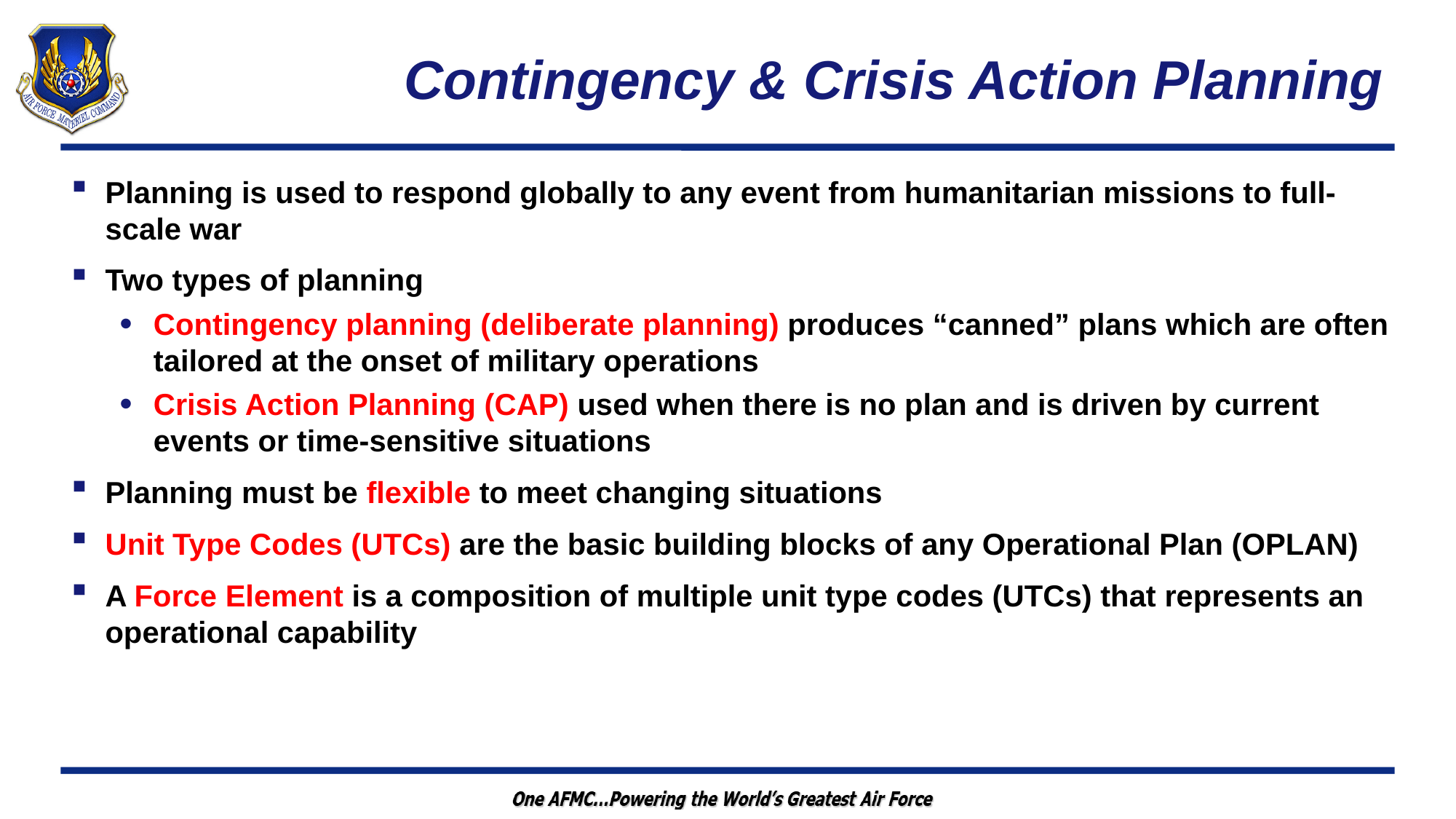

# Contingency & Crisis Action Planning
Planning is used to respond globally to any event from humanitarian missions to full-scale war
Two types of planning
Contingency planning (deliberate planning) produces “canned” plans which are often tailored at the onset of military operations
Crisis Action Planning (CAP) used when there is no plan and is driven by current events or time-sensitive situations
Planning must be flexible to meet changing situations
Unit Type Codes (UTCs) are the basic building blocks of any Operational Plan (OPLAN)
A Force Element is a composition of multiple unit type codes (UTCs) that represents an operational capability